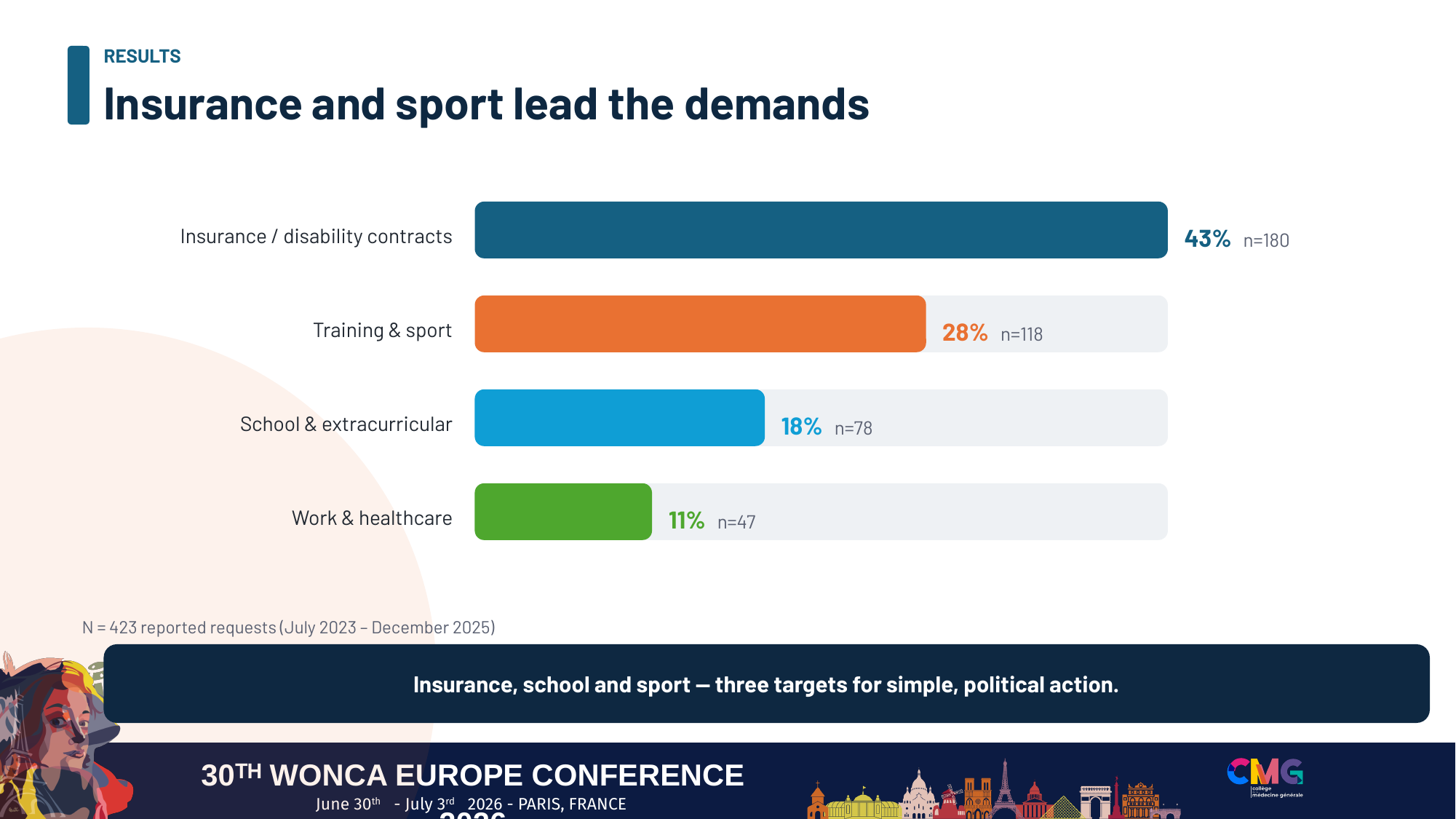

RESULTS

Insurance and sport lead the demands
Insurance / disability contracts
43%   n=180

Training & sport
28%   n=118

School & extracurricular
18%   n=78

Work & healthcare
11%   n=47

N = 423 reported requests (July 2023 – December 2025)

Insurance, school and sport — three targets for simple, political action.